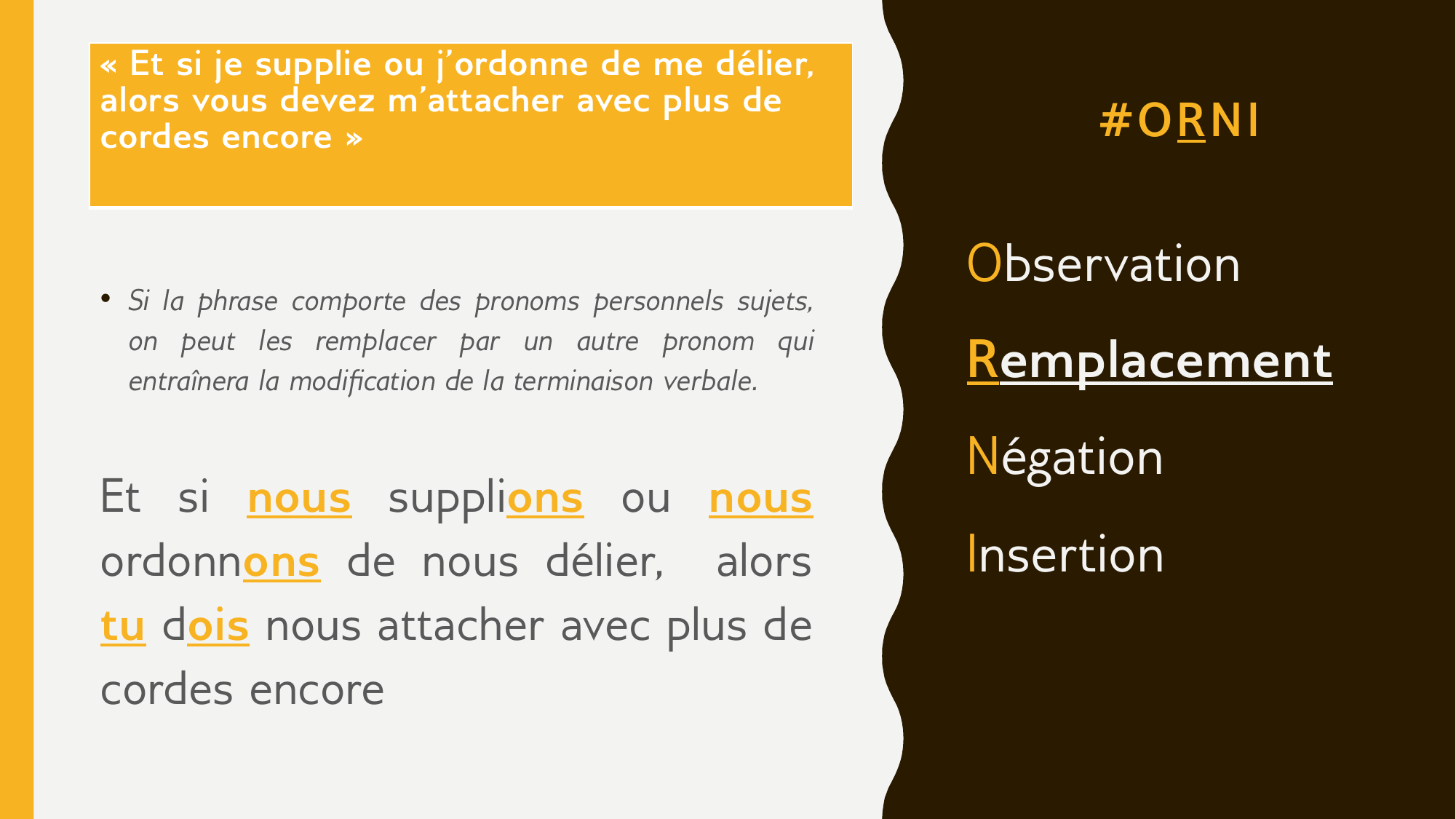

| « Et si je supplie ou j’ordonne de me délier, alors vous devez m’attacher avec plus de cordes encore » |
| --- |
# #ORNI
Observation
Remplacement
Négation
Insertion
Si la phrase comporte des pronoms personnels sujets, on peut les remplacer par un autre pronom qui entraînera la modification de la terminaison verbale.

Et si nous supplions ou nous ordonnons de nous délier,  alors tu dois nous attacher avec plus de cordes encore